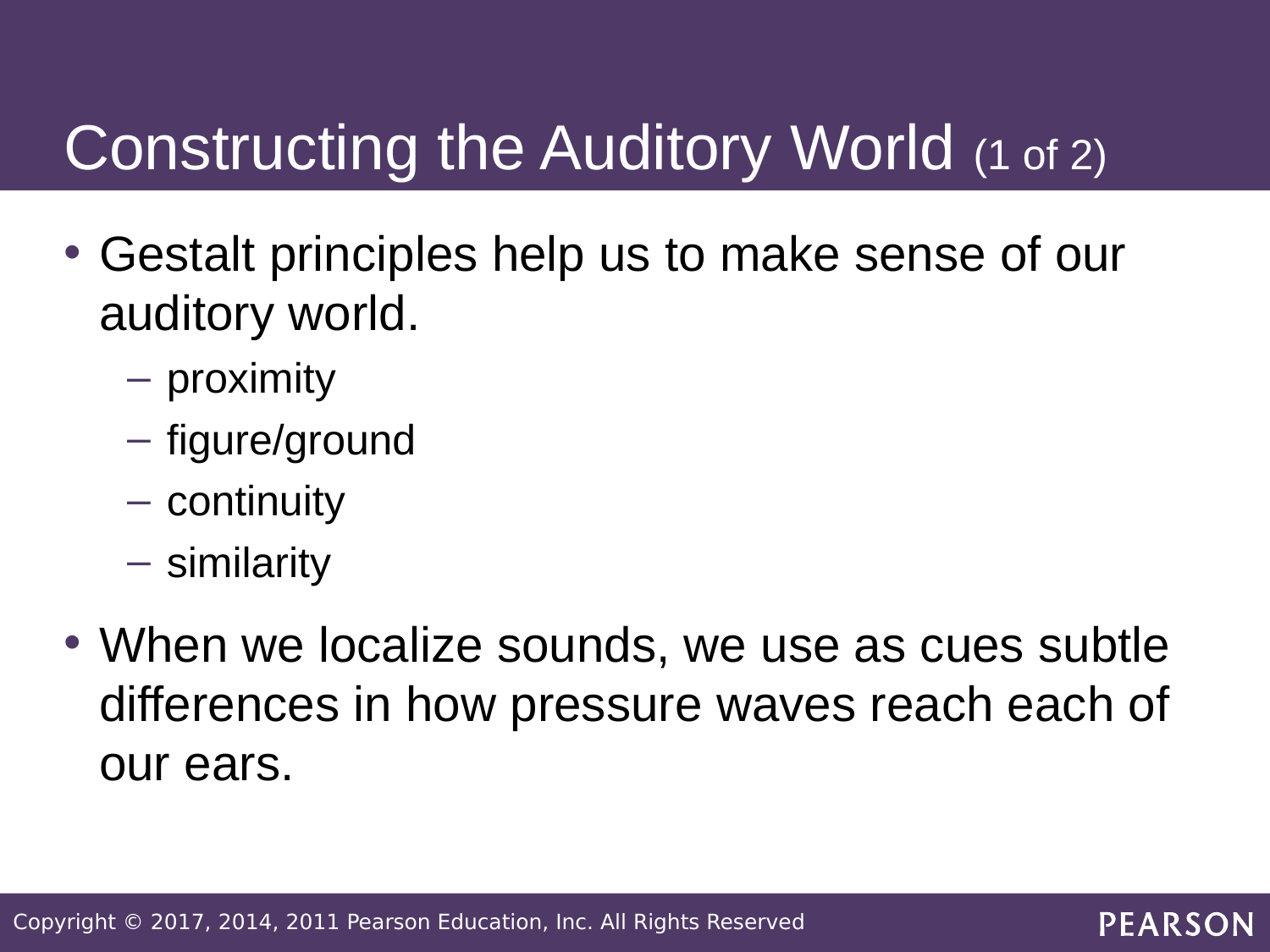

# Constructing the Auditory World (1 of 2)
Gestalt principles help us to make sense of our auditory world.
proximity
figure/ground
continuity
similarity
When we localize sounds, we use as cues subtle differences in how pressure waves reach each of our ears.